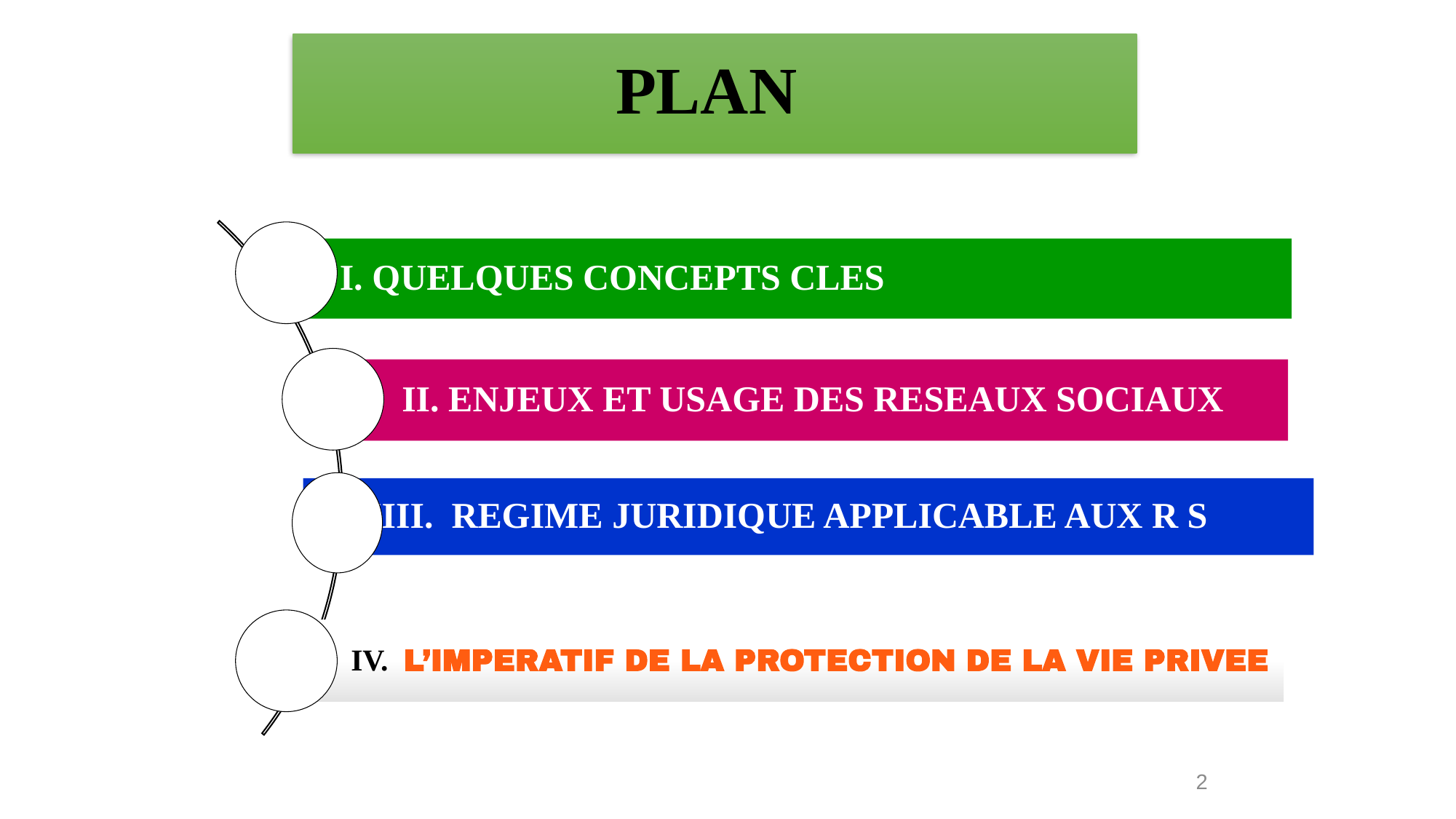

# PLAN
I. QUELQUES CONCEPTS CLES
II. ENJEUX ET USAGE DES RESEAUX SOCIAUX
IIII.  REGIME JURIDIQUE APPLICABLE AUX R S
IV.  L’IMPERATIF DE LA PROTECTION DE LA VIE PRIVEE
2